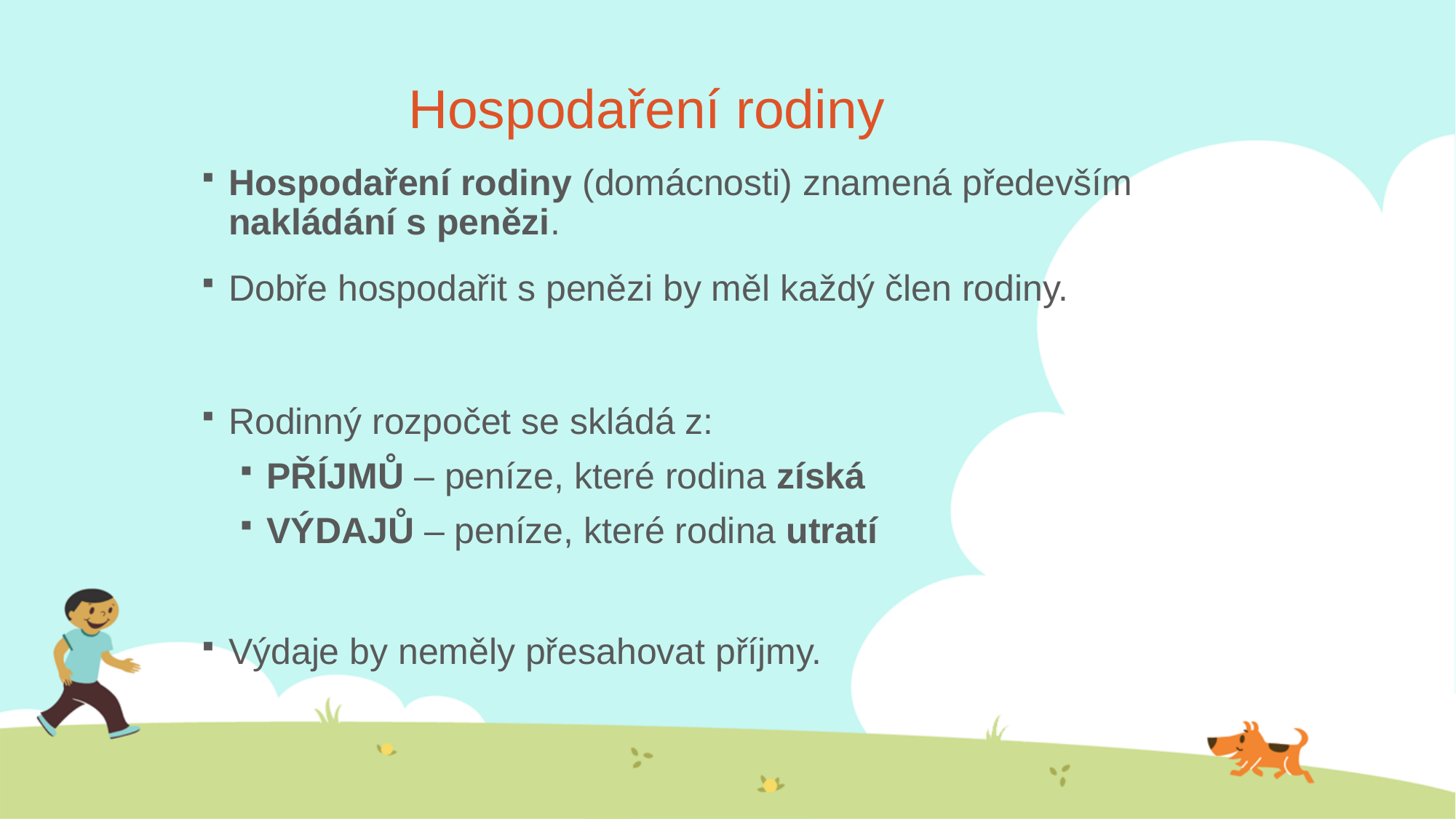

# Hospodaření rodiny
Hospodaření rodiny (domácnosti) znamená především nakládání s penězi.
Dobře hospodařit s penězi by měl každý člen rodiny.

Rodinný rozpočet se skládá z:
PŘÍJMŮ – peníze, které rodina získá
VÝDAJŮ – peníze, které rodina utratí

Výdaje by neměly přesahovat příjmy.